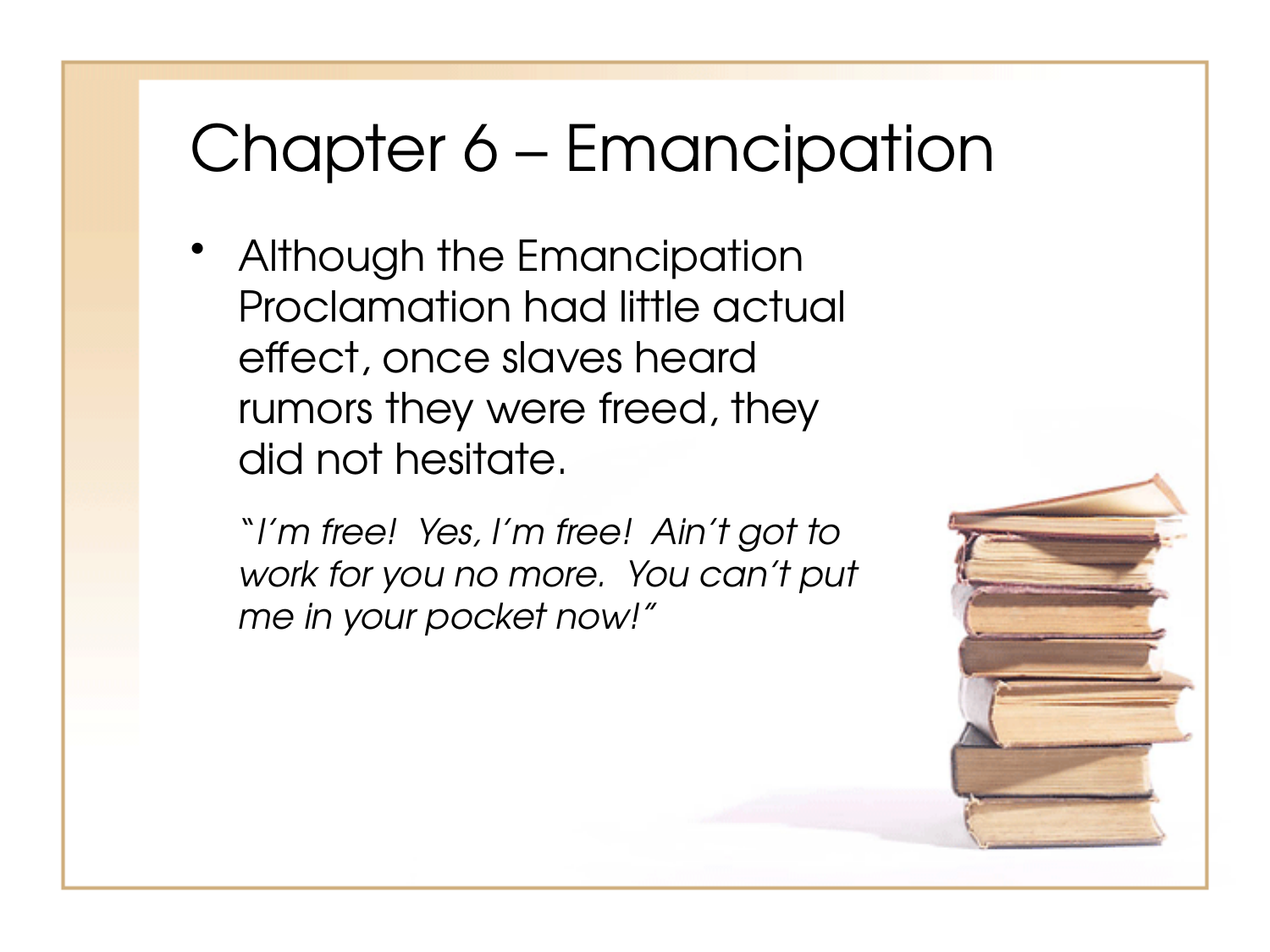

# Chapter 6 – Emancipation
Although the Emancipation Proclamation had little actual effect, once slaves heard rumors they were freed, they did not hesitate.

     “I’m free!  Yes, I’m free!  Ain’t got to work for you no more.  You can’t put me in your pocket now!”